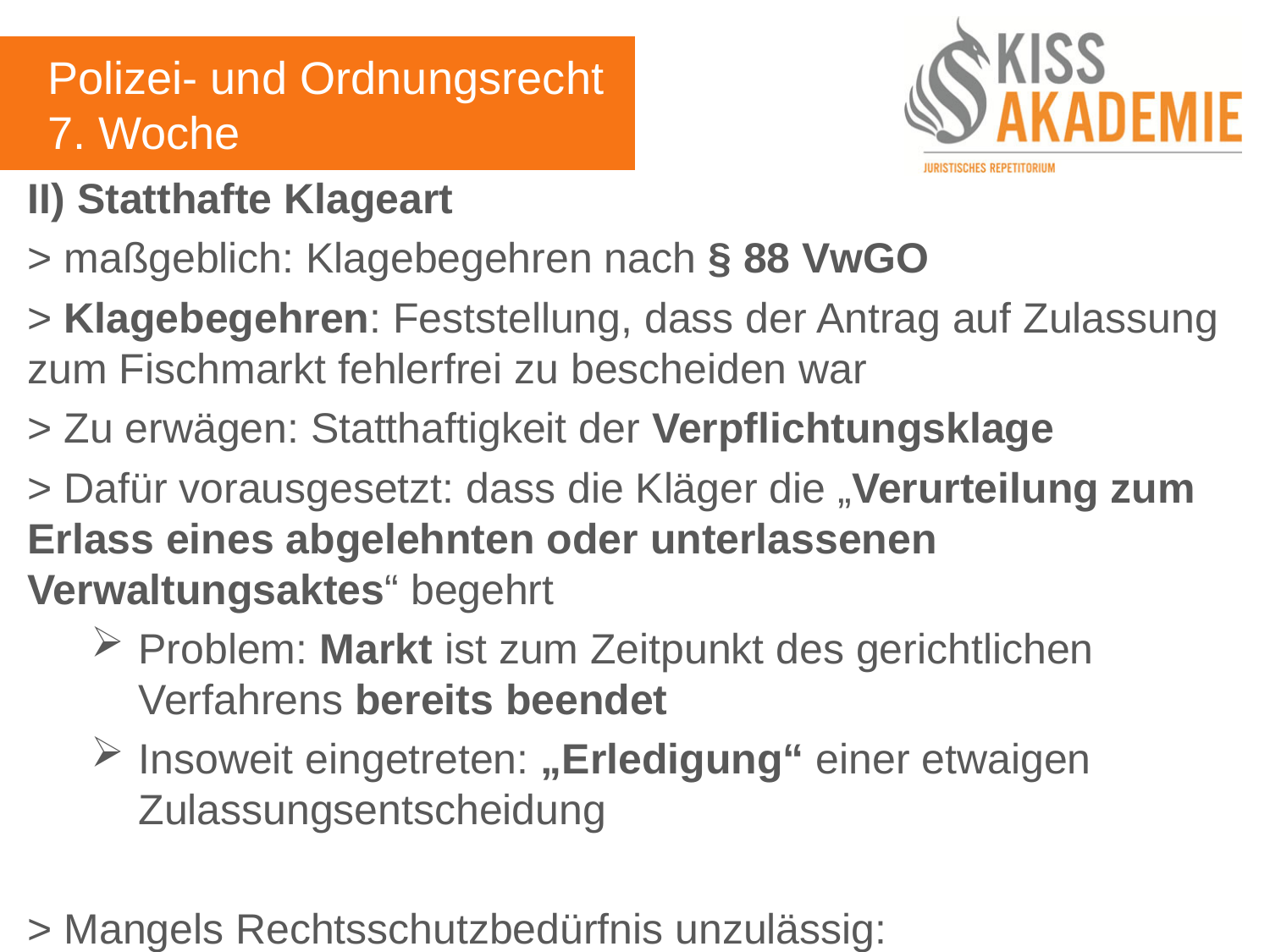

Polizei- und Ordnungsrecht
7. Woche
II) Statthafte Klageart
> maßgeblich: Klagebegehren nach § 88 VwGO
> Klagebegehren: Feststellung, dass der Antrag auf Zulassung zum Fischmarkt fehlerfrei zu bescheiden war
> Zu erwägen: Statthaftigkeit der Verpflichtungsklage
> Dafür vorausgesetzt: dass die Kläger die „Verurteilung zum Erlass eines abgelehnten oder unterlassenen Verwaltungsaktes“ begehrt
Problem: Markt ist zum Zeitpunkt des gerichtlichen Verfahrens bereits beendet
Insoweit eingetreten: „Erledigung“ einer etwaigen Zulassungsentscheidung

> Mangels Rechtsschutzbedürfnis unzulässig: Verpflichtungsklage